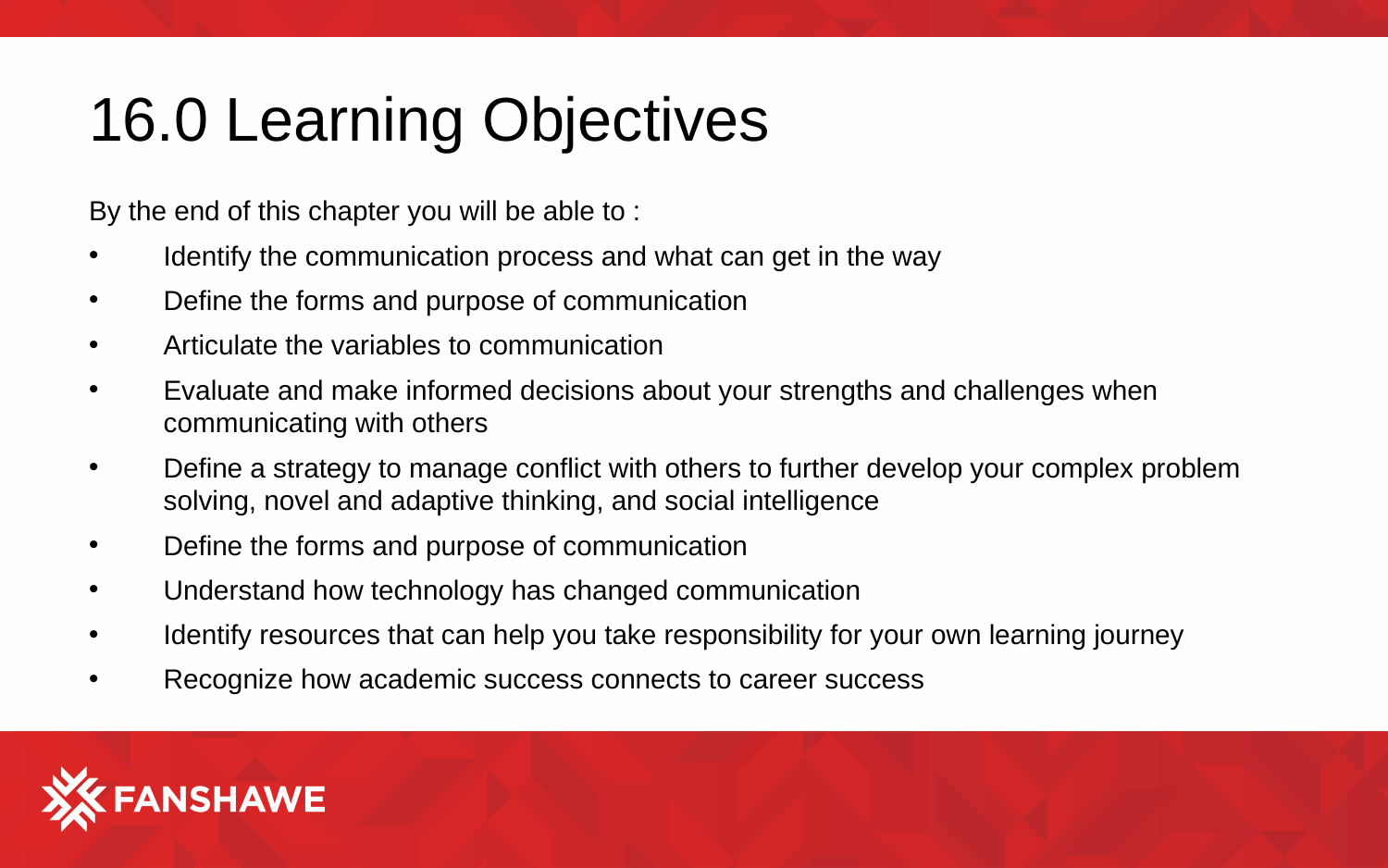

# 16.0 Learning Objectives
By the end of this chapter you will be able to :
Identify the communication process and what can get in the way
Define the forms and purpose of communication
Articulate the variables to communication
Evaluate and make informed decisions about your strengths and challenges when communicating with others
Define a strategy to manage conflict with others to further develop your complex problem solving, novel and adaptive thinking, and social intelligence
Define the forms and purpose of communication
Understand how technology has changed communication
Identify resources that can help you take responsibility for your own learning journey
Recognize how academic success connects to career success